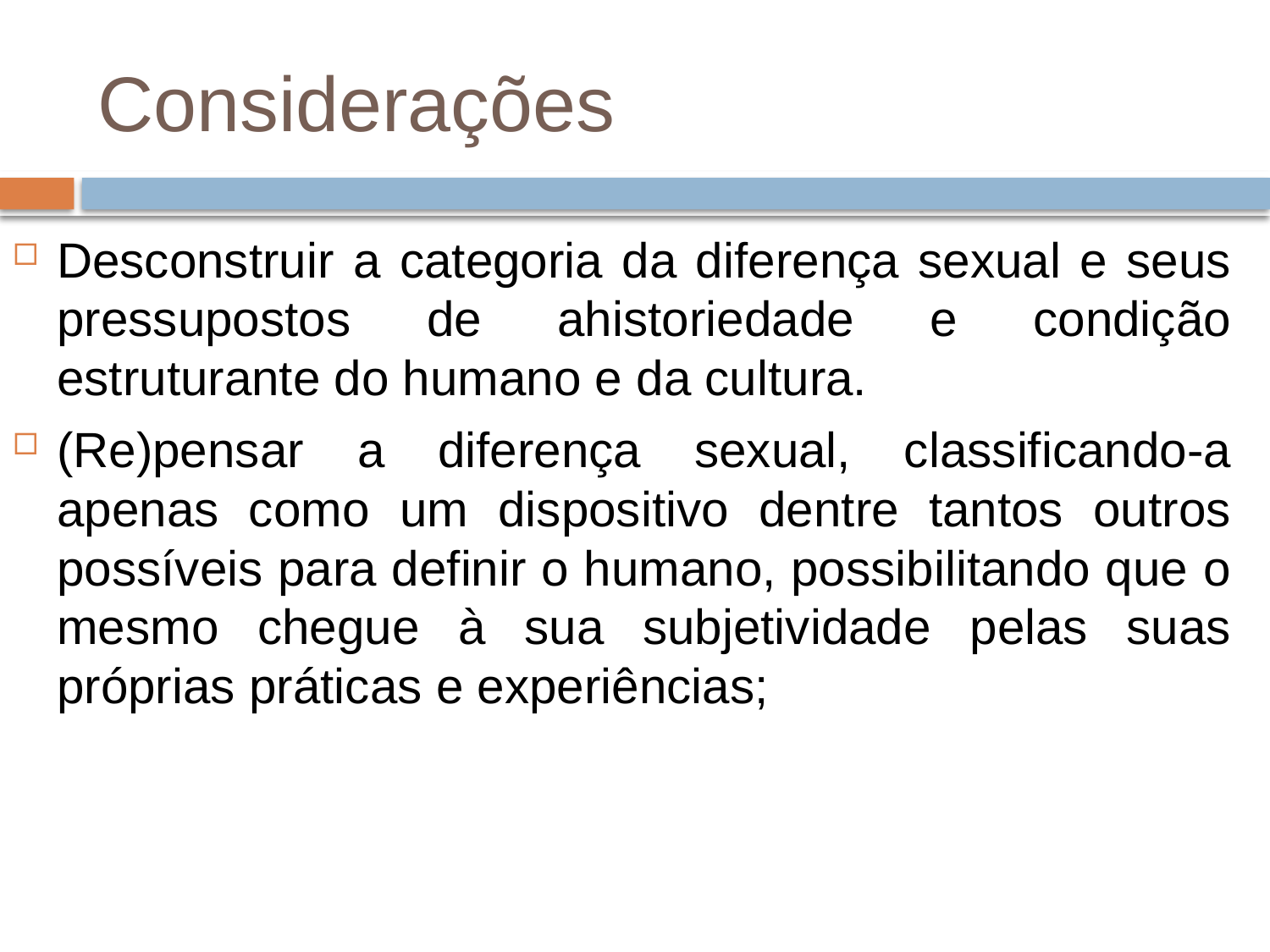

# Considerações
Desconstruir a categoria da diferença sexual e seus pressupostos de ahistoriedade e condição estruturante do humano e da cultura.
(Re)pensar a diferença sexual, classificando-a apenas como um dispositivo dentre tantos outros possíveis para definir o humano, possibilitando que o mesmo chegue à sua subjetividade pelas suas próprias práticas e experiências;